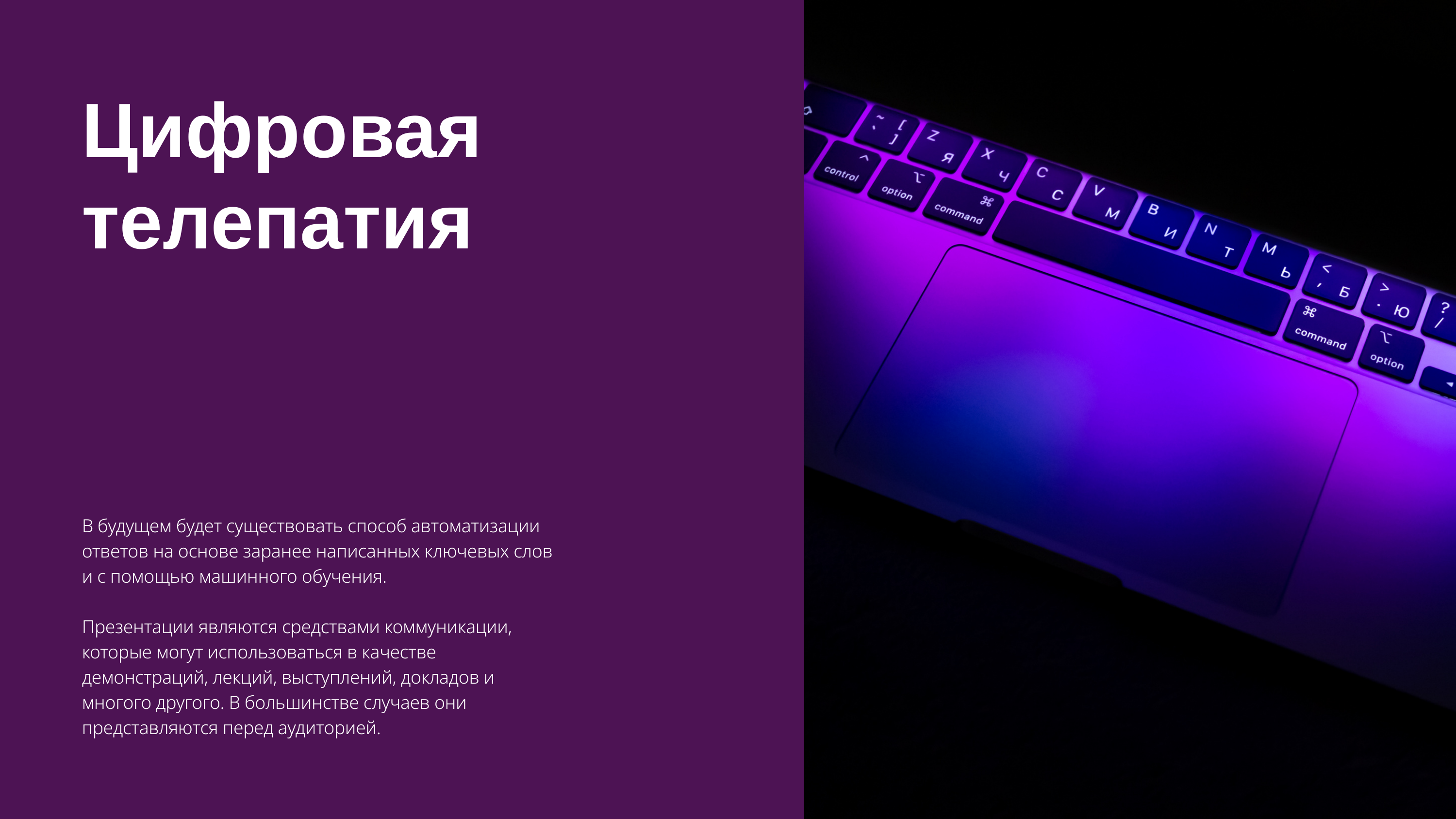

Цифровая телепатия
В будущем будет существовать способ автоматизации ответов на основе заранее написанных ключевых слов и с помощью машинного обучения.

Презентации являются средствами коммуникации, которые могут использоваться в качестве демонстраций, лекций, выступлений, докладов и многого другого. В большинстве случаев они представляются перед аудиторией.